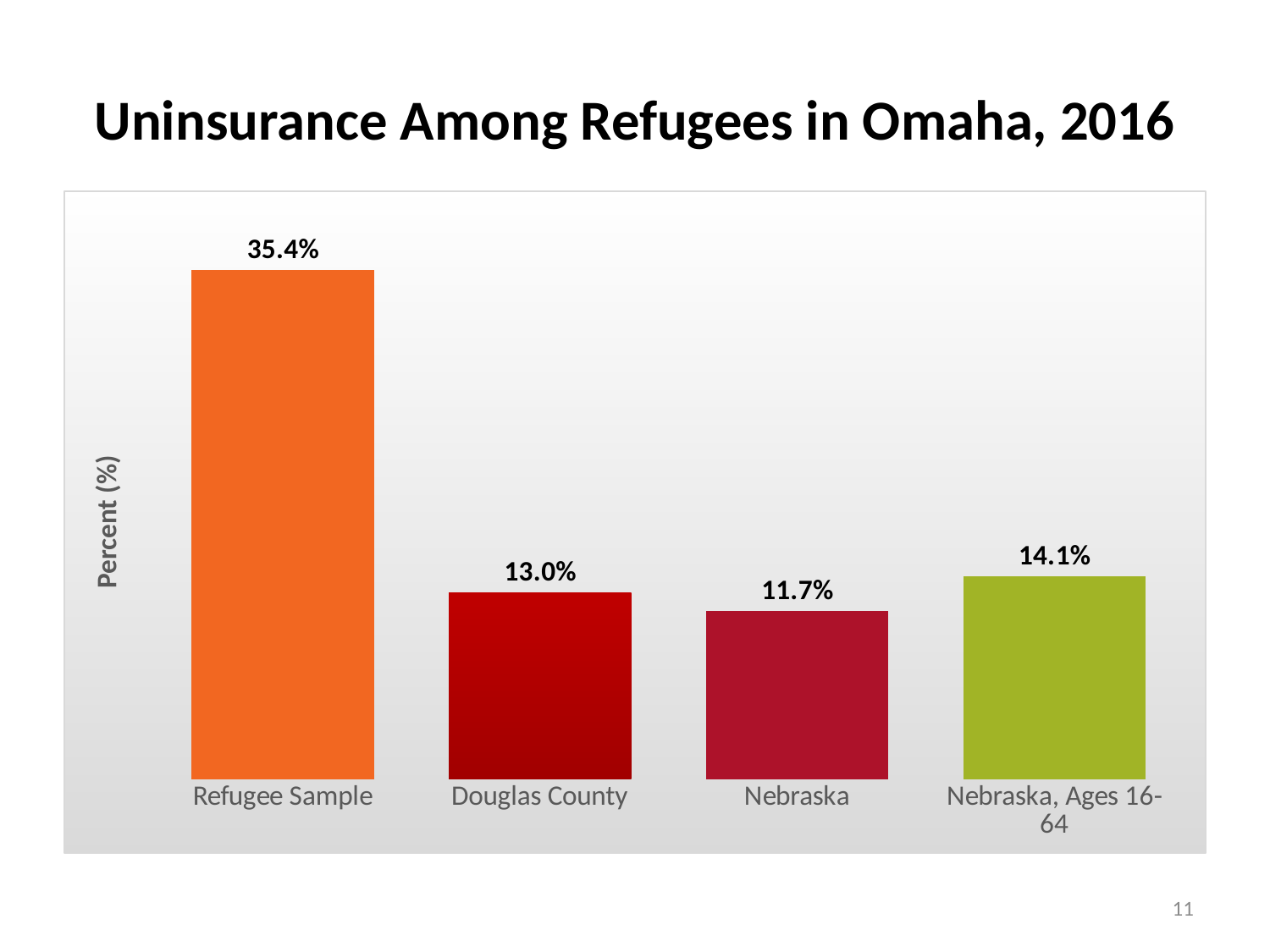

# Uninsurance Among Refugees in Omaha, 2016

### Chart

| Category |  |
|---|---|
| Refugee Sample | 0.354 |
| Douglas County | 0.13 |
| Nebraska | 0.117 |
| Nebraska, Ages 16-64 | 0.141 |
11